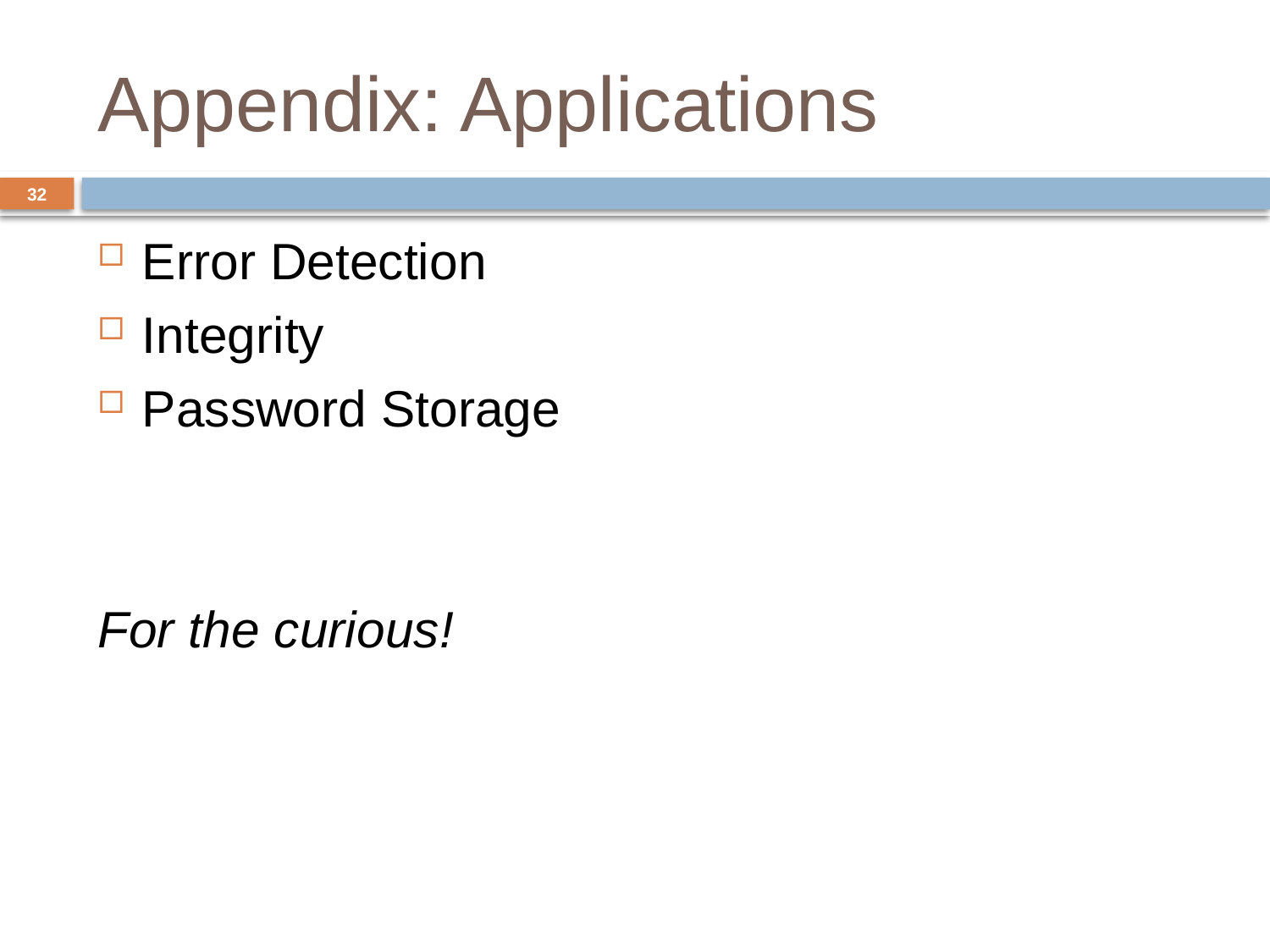

# Appendix: Applications
32
Error Detection
Integrity
Password Storage

For the curious!